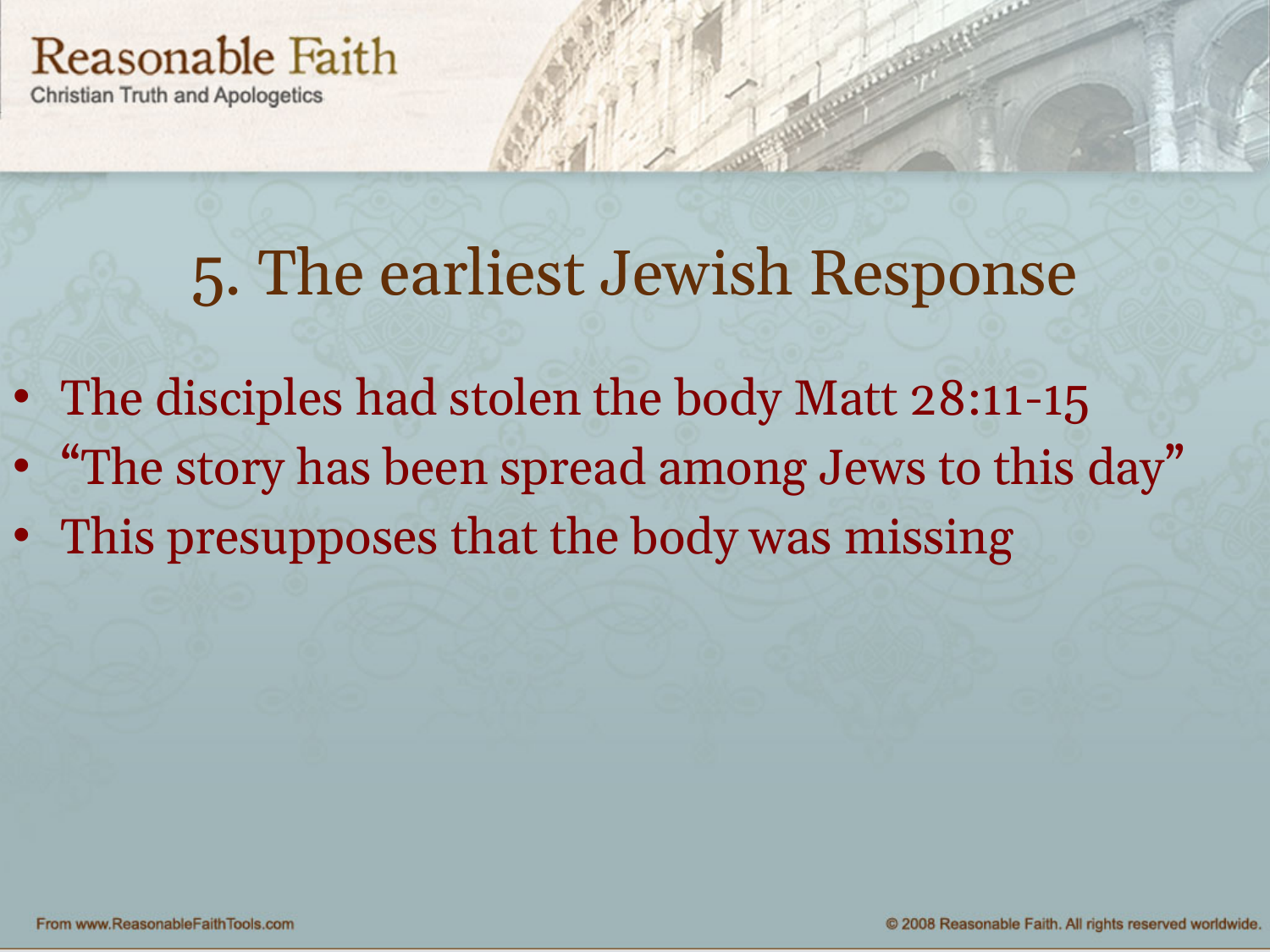

# 5. The earliest Jewish Response
The disciples had stolen the body Matt 28:11-15
“The story has been spread among Jews to this day”
This presupposes that the body was missing